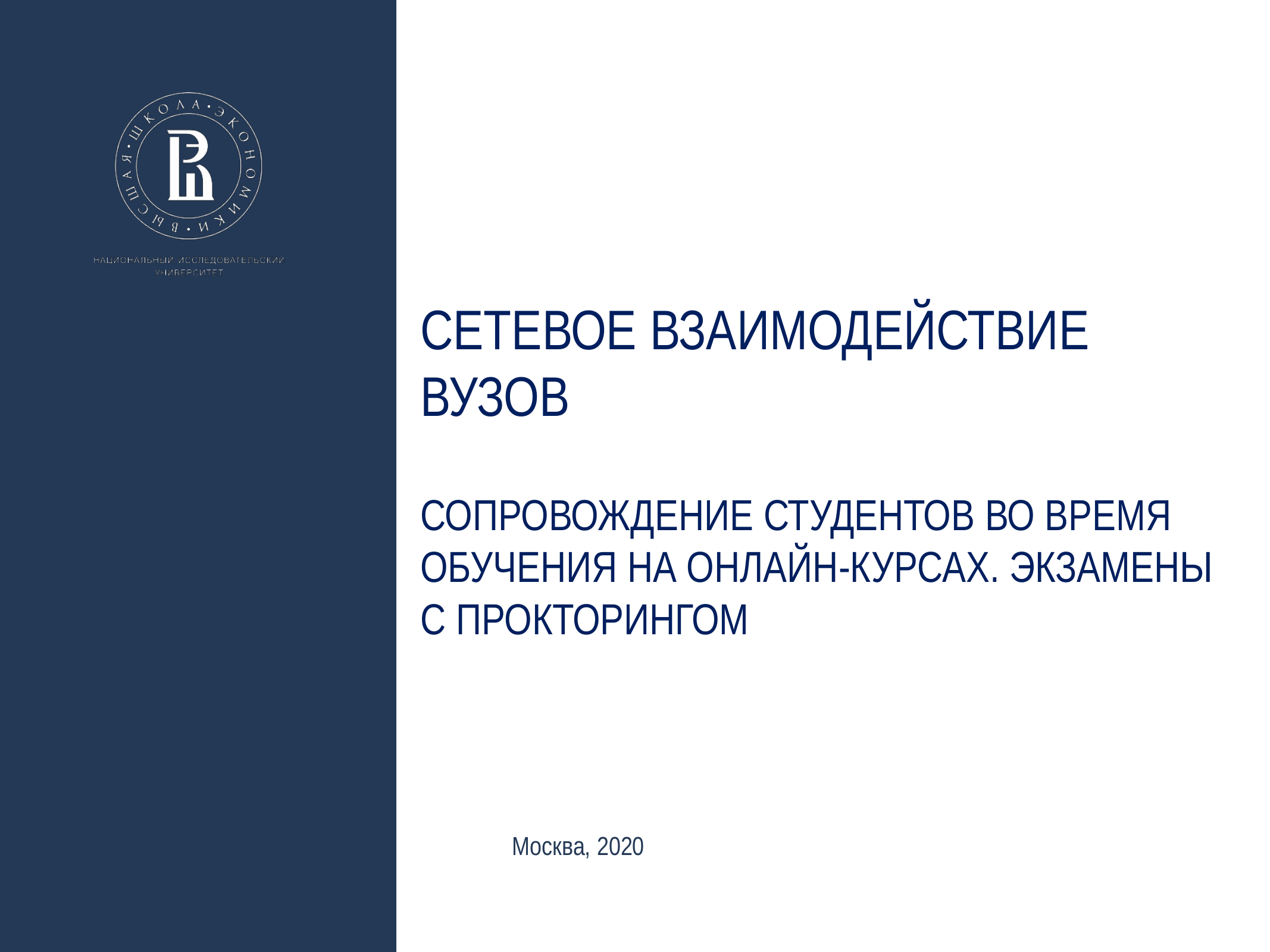

# СЕТЕВОЕ ВЗАИМОДЕЙСТВИЕ ВУЗОВ СОПРОВОЖДЕНИЕ СТУДЕНТОВ ВО ВРЕМЯ ОБУЧЕНИЯ НА ОНЛАЙН-КУРСАХ. ЭКЗАМЕНЫ С ПРОКТОРИНГОМ
Москва, 2020